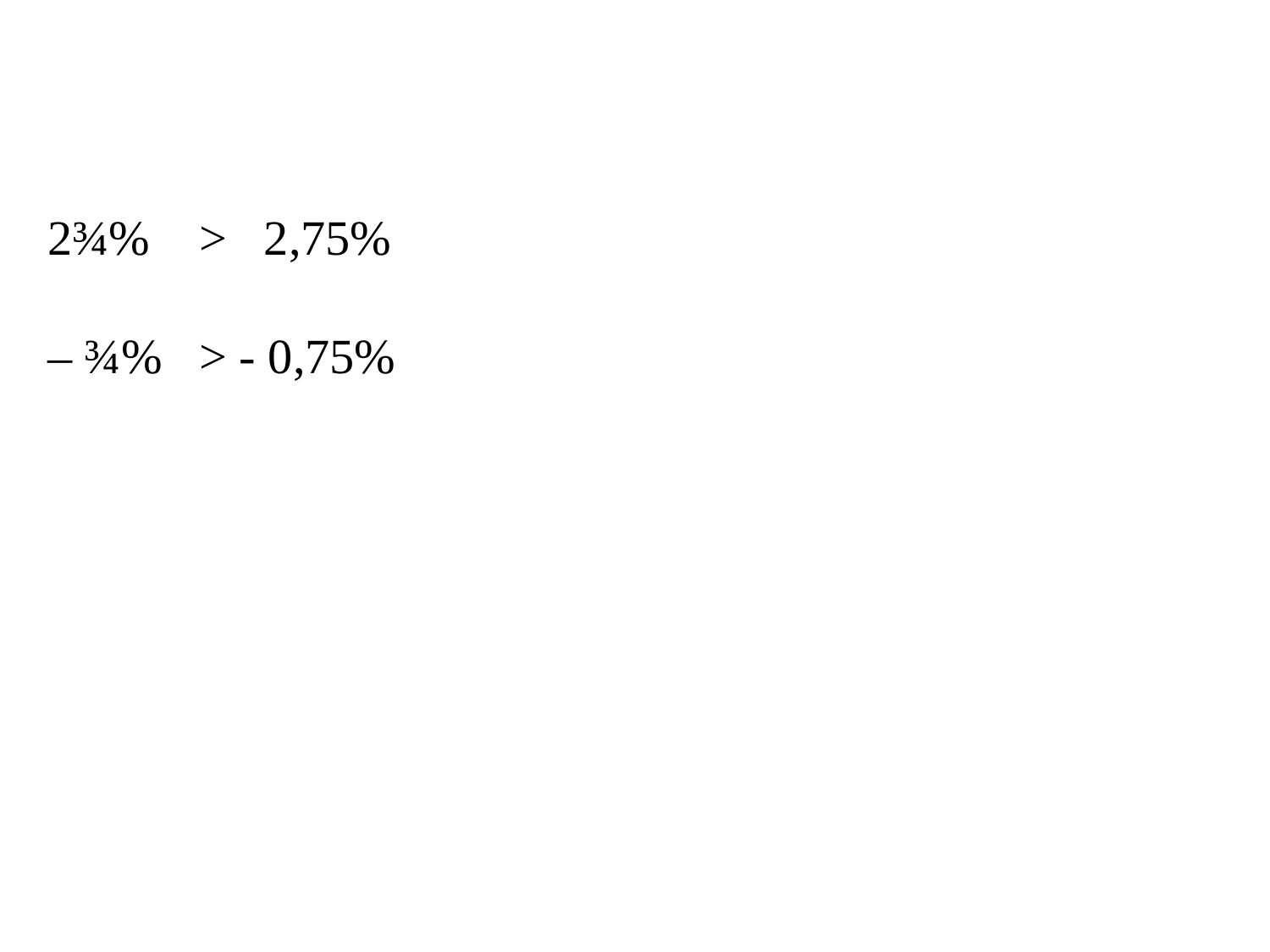

2¾%    >   2,75%

– ¾%   > - 0,75%